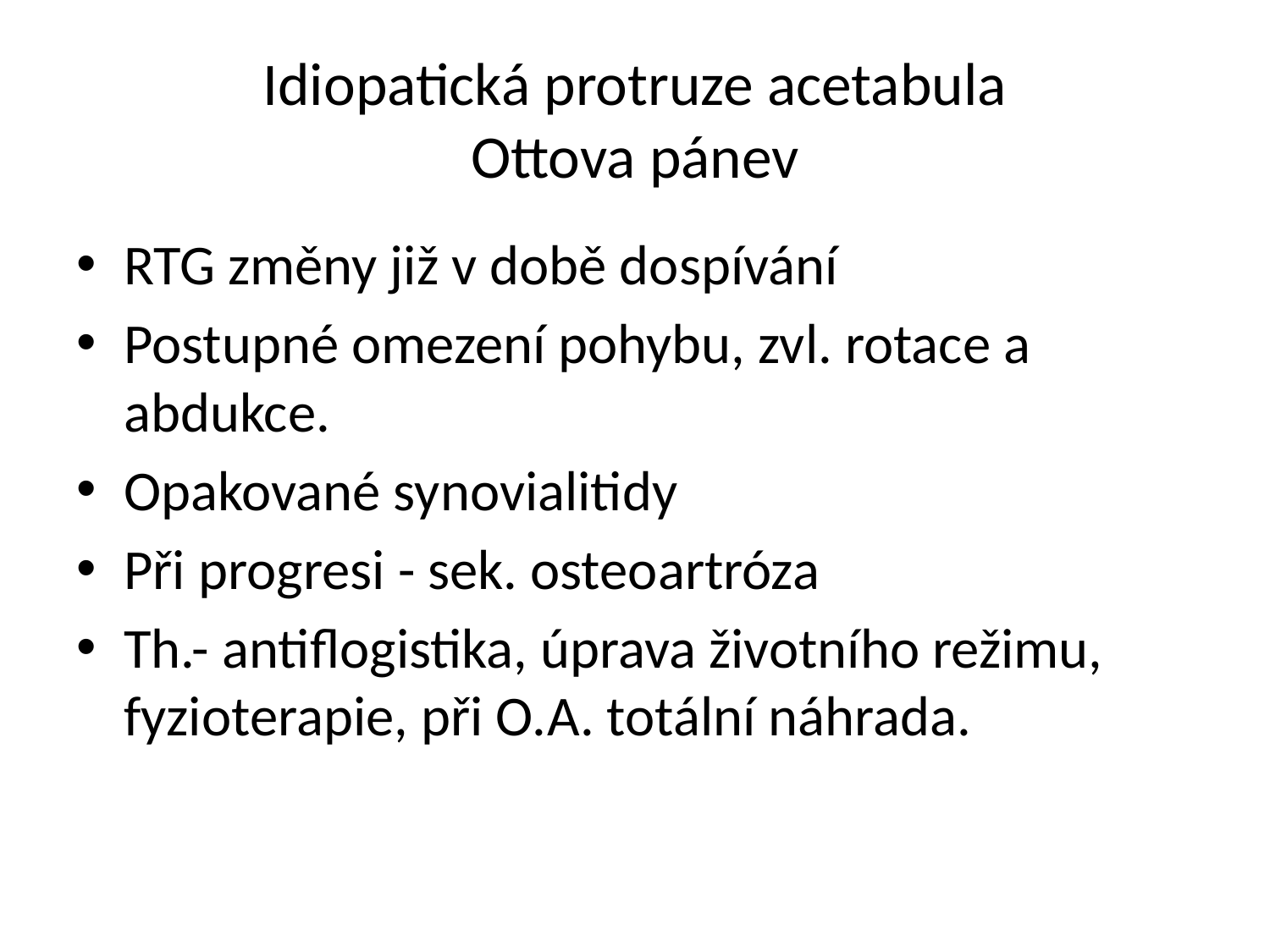

# Idiopatická protruze acetabula Ottova pánev
RTG změny již v době dospívání
Postupné omezení pohybu, zvl. rotace a abdukce.
Opakované synovialitidy
Při progresi - sek. osteoartróza
Th.- antiflogistika, úprava životního režimu, fyzioterapie, při O.A. totální náhrada.